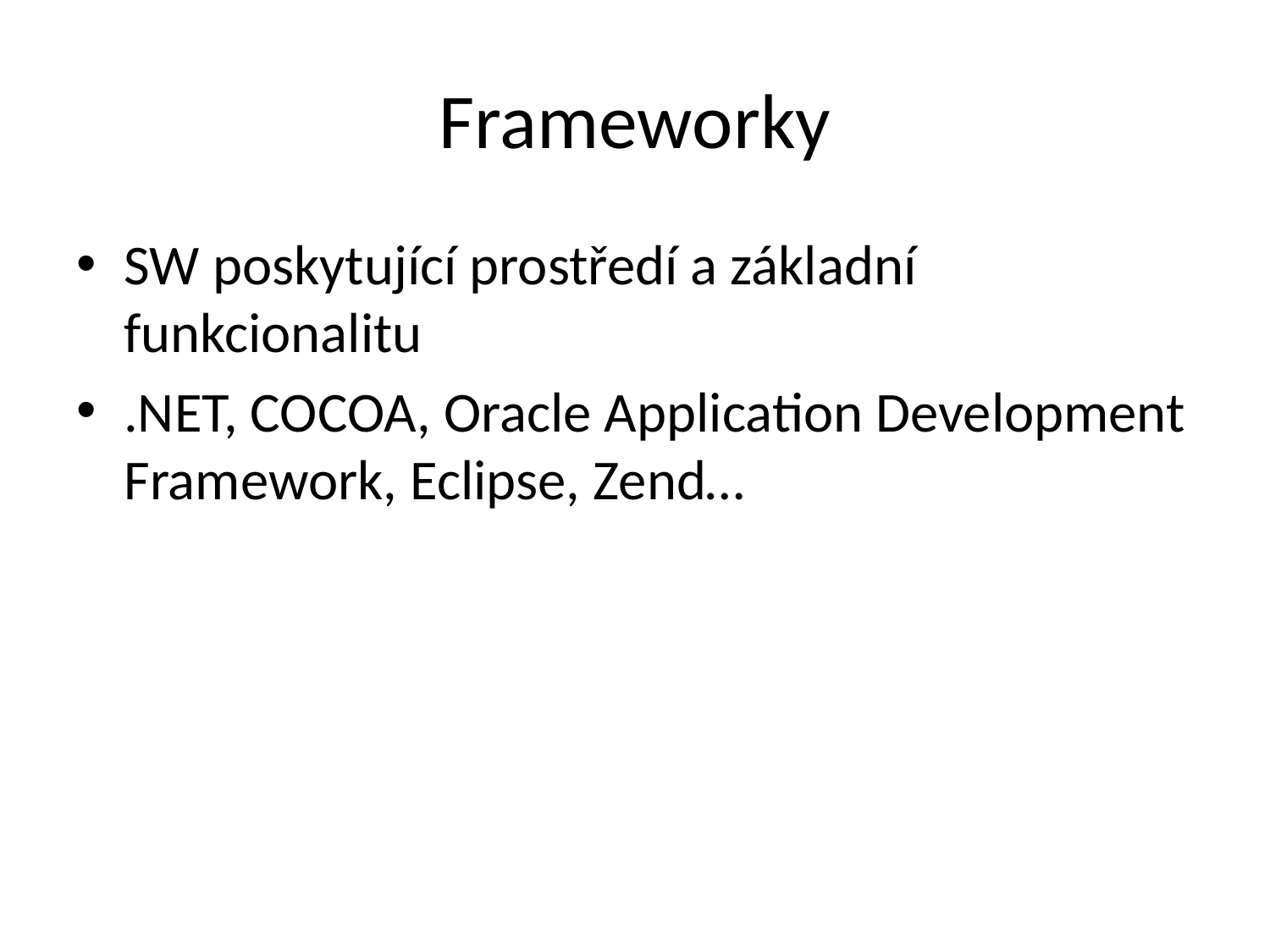

# Frameworky
SW poskytující prostředí a základní funkcionalitu
.NET, COCOA, Oracle Application Development Framework, Eclipse, Zend…